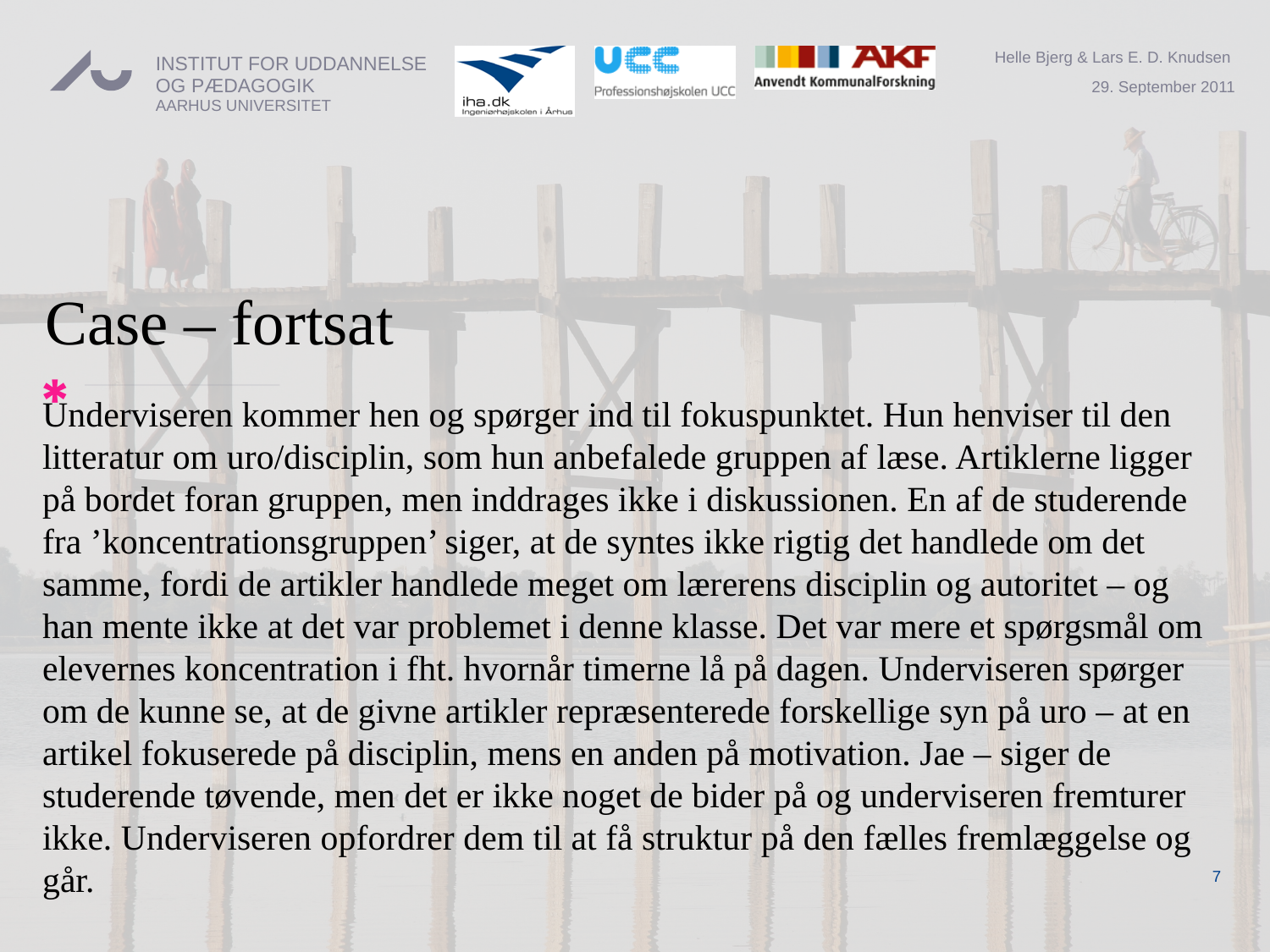

# Case – fortsat
Underviseren kommer hen og spørger ind til fokuspunktet. Hun henviser til den litteratur om uro/disciplin, som hun anbefalede gruppen af læse. Artiklerne ligger på bordet foran gruppen, men inddrages ikke i diskussionen. En af de studerende fra ’koncentrationsgruppen’ siger, at de syntes ikke rigtig det handlede om det samme, fordi de artikler handlede meget om lærerens disciplin og autoritet – og han mente ikke at det var problemet i denne klasse. Det var mere et spørgsmål om elevernes koncentration i fht. hvornår timerne lå på dagen. Underviseren spørger om de kunne se, at de givne artikler repræsenterede forskellige syn på uro – at en artikel fokuserede på disciplin, mens en anden på motivation. Jae – siger de studerende tøvende, men det er ikke noget de bider på og underviseren fremturer ikke. Underviseren opfordrer dem til at få struktur på den fælles fremlæggelse og går.

7